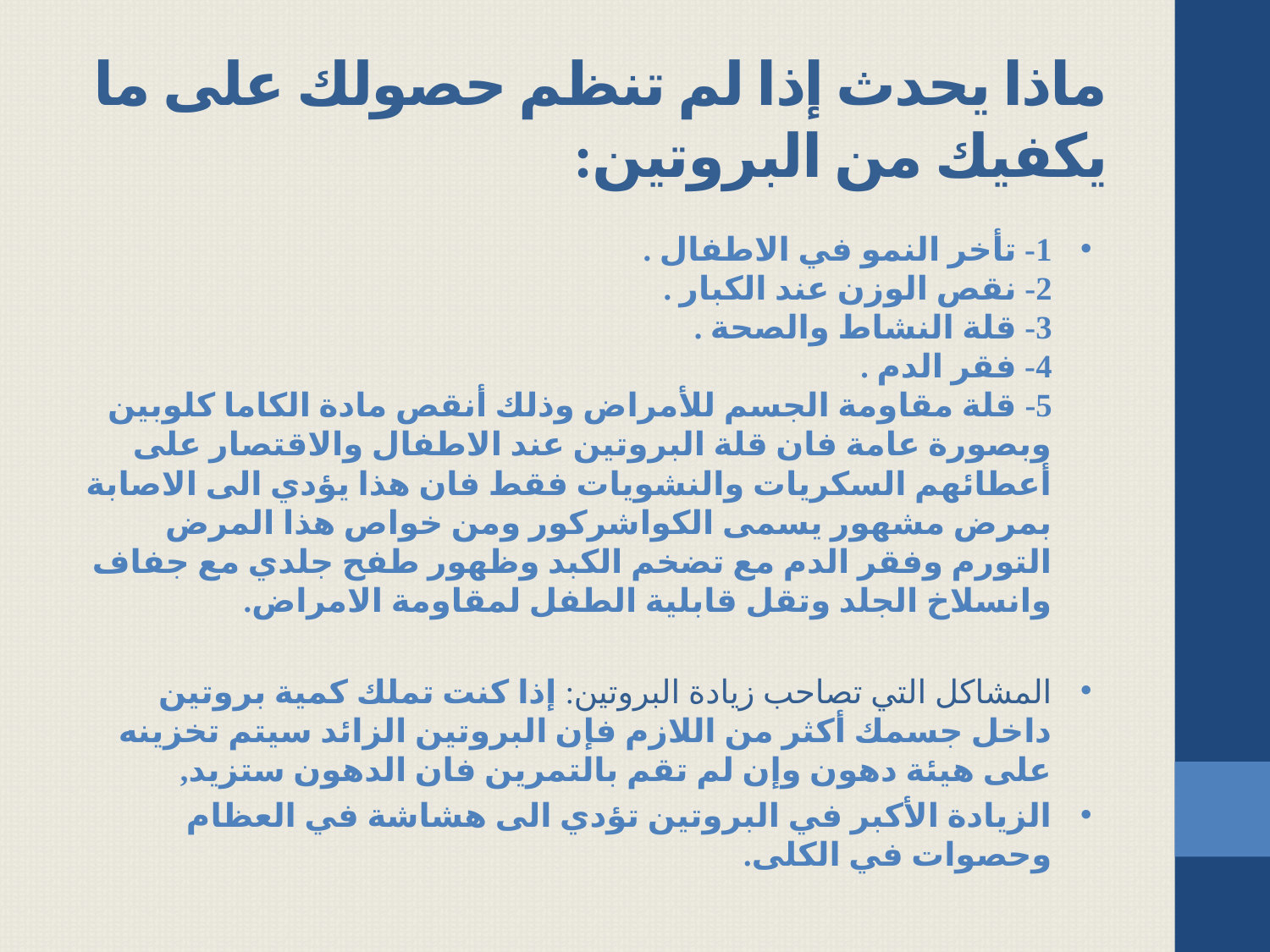

# ماذا يحدث إذا لم تنظم حصولك على ما يكفيك من البروتين:
1- تأخر النمو في الاطفال .
2- نقص الوزن عند الكبار .
3- قلة النشاط والصحة .
4- فقر الدم .
5- قلة مقاومة الجسم للأمراض وذلك أنقص مادة الكاما كلوبين وبصورة عامة فان قلة البروتين عند الاطفال والاقتصار على أعطائهم السكريات والنشويات فقط فان هذا يؤدي الى الاصابة بمرض مشهور يسمى الكواشركور ومن خواص هذا المرض التورم وفقر الدم مع تضخم الكبد وظهور طفح جلدي مع جفاف وانسلاخ الجلد وتقل قابلية الطفل لمقاومة الامراض.

المشاكل التي تصاحب زيادة البروتين: إذا كنت تملك كمية بروتين داخل جسمك أكثر من اللازم فإن البروتين الزائد سيتم تخزينه على هيئة دهون وإن لم تقم بالتمرين فان الدهون ستزيد,
الزيادة الأكبر في البروتين تؤدي الى هشاشة في العظام وحصوات في الكلى.